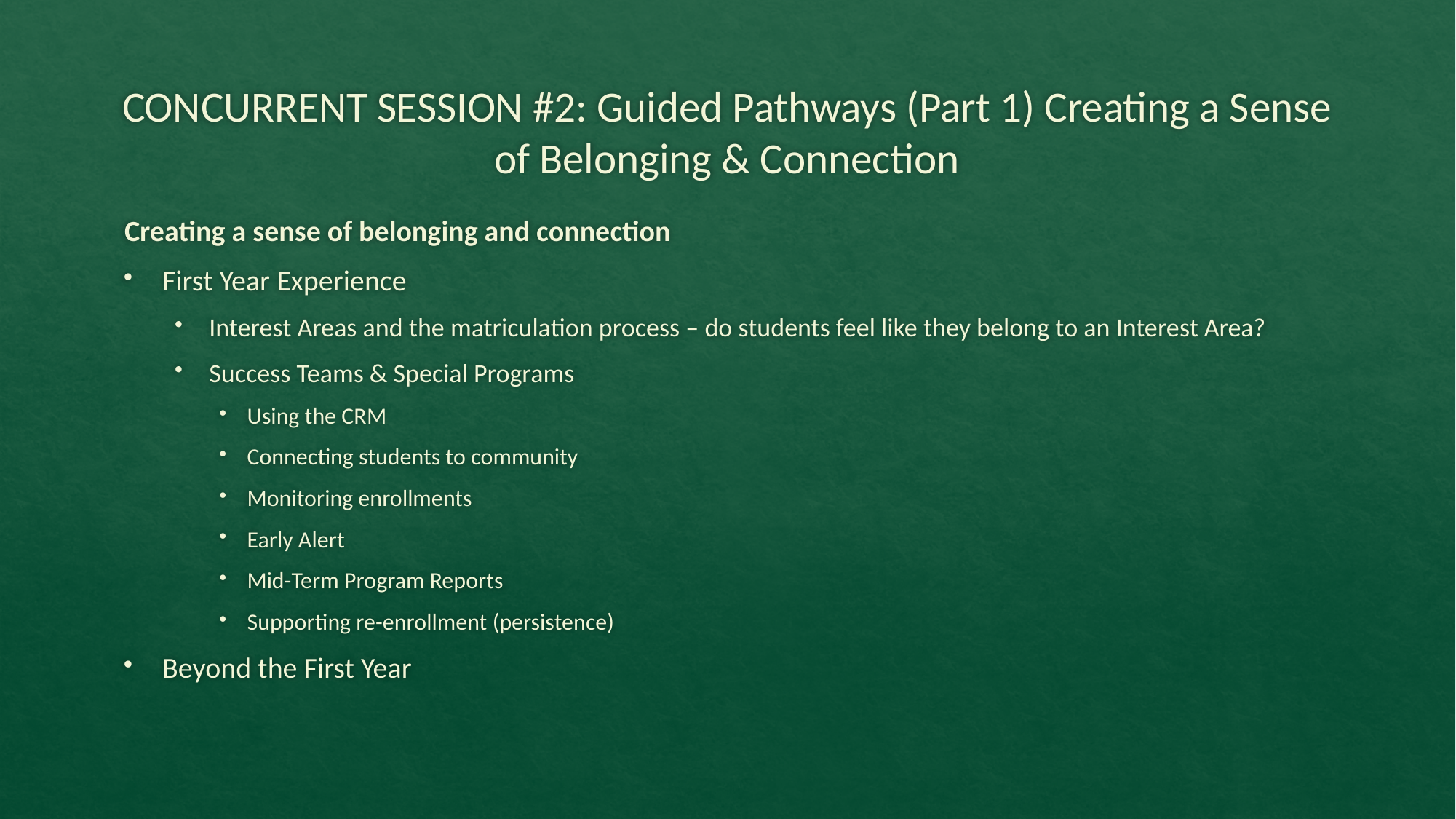

# CONCURRENT SESSION #2: Guided Pathways (Part 1) Creating a Sense of Belonging & Connection
Creating a sense of belonging and connection
First Year Experience
Interest Areas and the matriculation process – do students feel like they belong to an Interest Area?
Success Teams & Special Programs
Using the CRM
Connecting students to community
Monitoring enrollments
Early Alert
Mid-Term Program Reports
Supporting re-enrollment (persistence)
Beyond the First Year